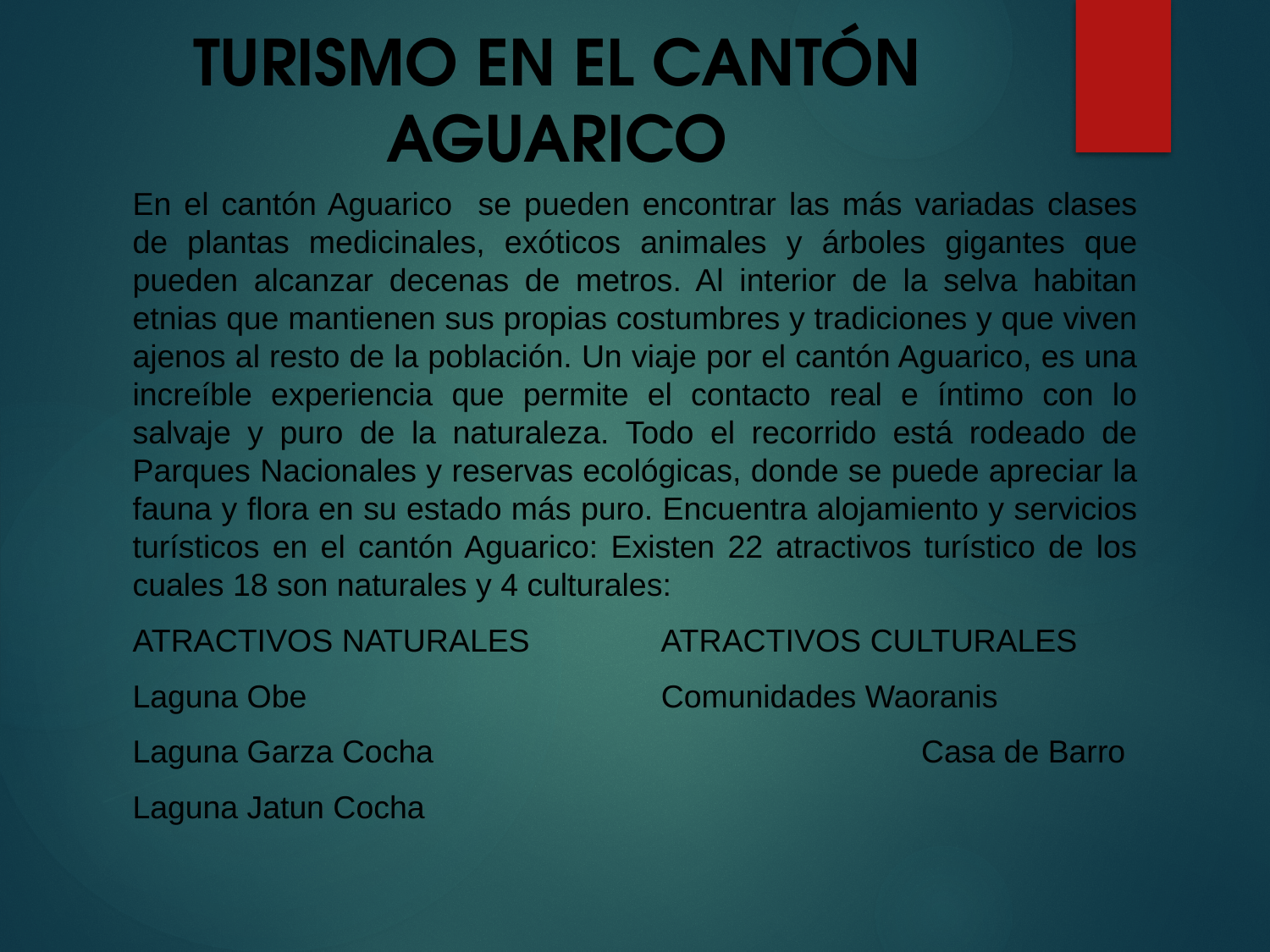

# TURISMO EN EL CANTÓN AGUARICO
En el cantón Aguarico  se pueden encontrar las más variadas clases de plantas medicinales, exóticos animales y árboles gigantes que pueden alcanzar decenas de metros. Al interior de la selva habitan etnias que mantienen sus propias costumbres y tradiciones y que viven ajenos al resto de la población. Un viaje por el cantón Aguarico, es una increíble experiencia que permite el contacto real e íntimo con lo salvaje y puro de la naturaleza. Todo el recorrido está rodeado de Parques Nacionales y reservas ecológicas, donde se puede apreciar la fauna y flora en su estado más puro. Encuentra alojamiento y servicios turísticos en el cantón Aguarico: Existen 22 atractivos turístico de los cuales 18 son naturales y 4 culturales:
ATRACTIVOS NATURALES               ATRACTIVOS CULTURALES
Laguna Obe                                        Comunidades Waoranis
Laguna Garza Cocha				   Casa de Barro
Laguna Jatun Cocha